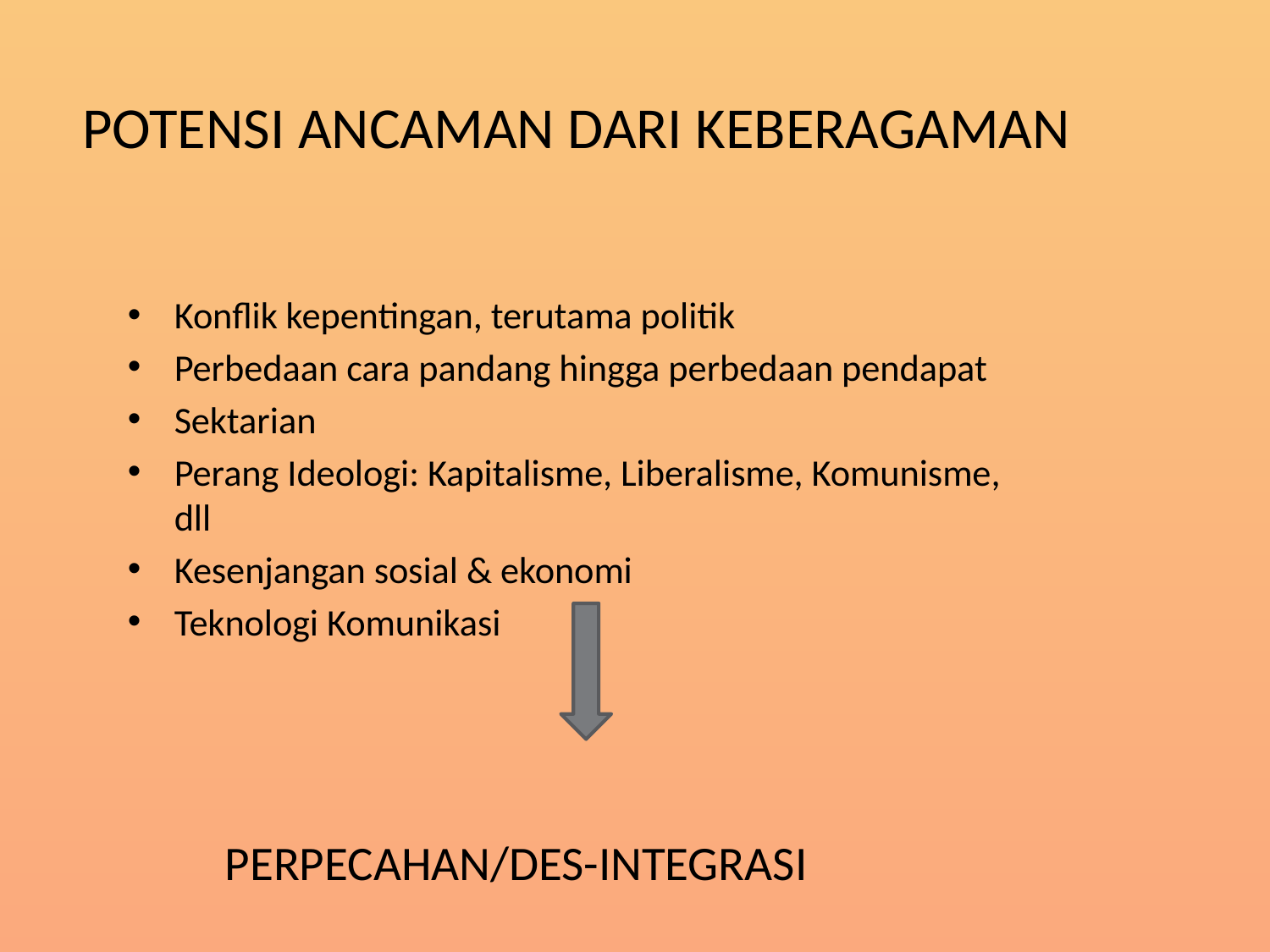

# POTENSI ANCAMAN DARI KEBERAGAMAN
Konflik kepentingan, terutama politik
Perbedaan cara pandang hingga perbedaan pendapat
Sektarian
Perang Ideologi: Kapitalisme, Liberalisme, Komunisme, dll
Kesenjangan sosial & ekonomi
Teknologi Komunikasi

          PERPECAHAN/DES-INTEGRASI